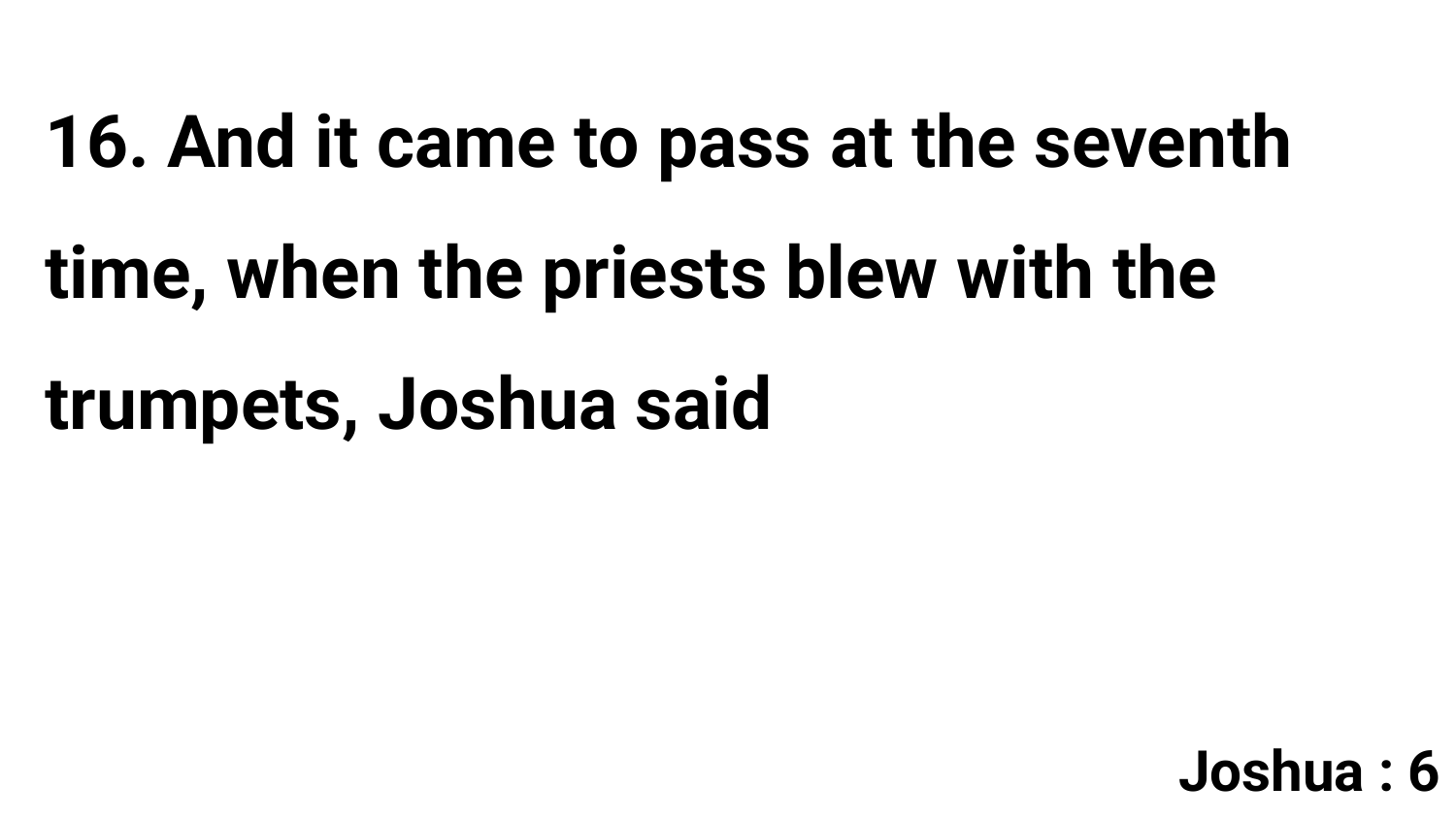

16. And it came to pass at the seventh time, when the priests blew with the trumpets, Joshua said
Joshua : 6